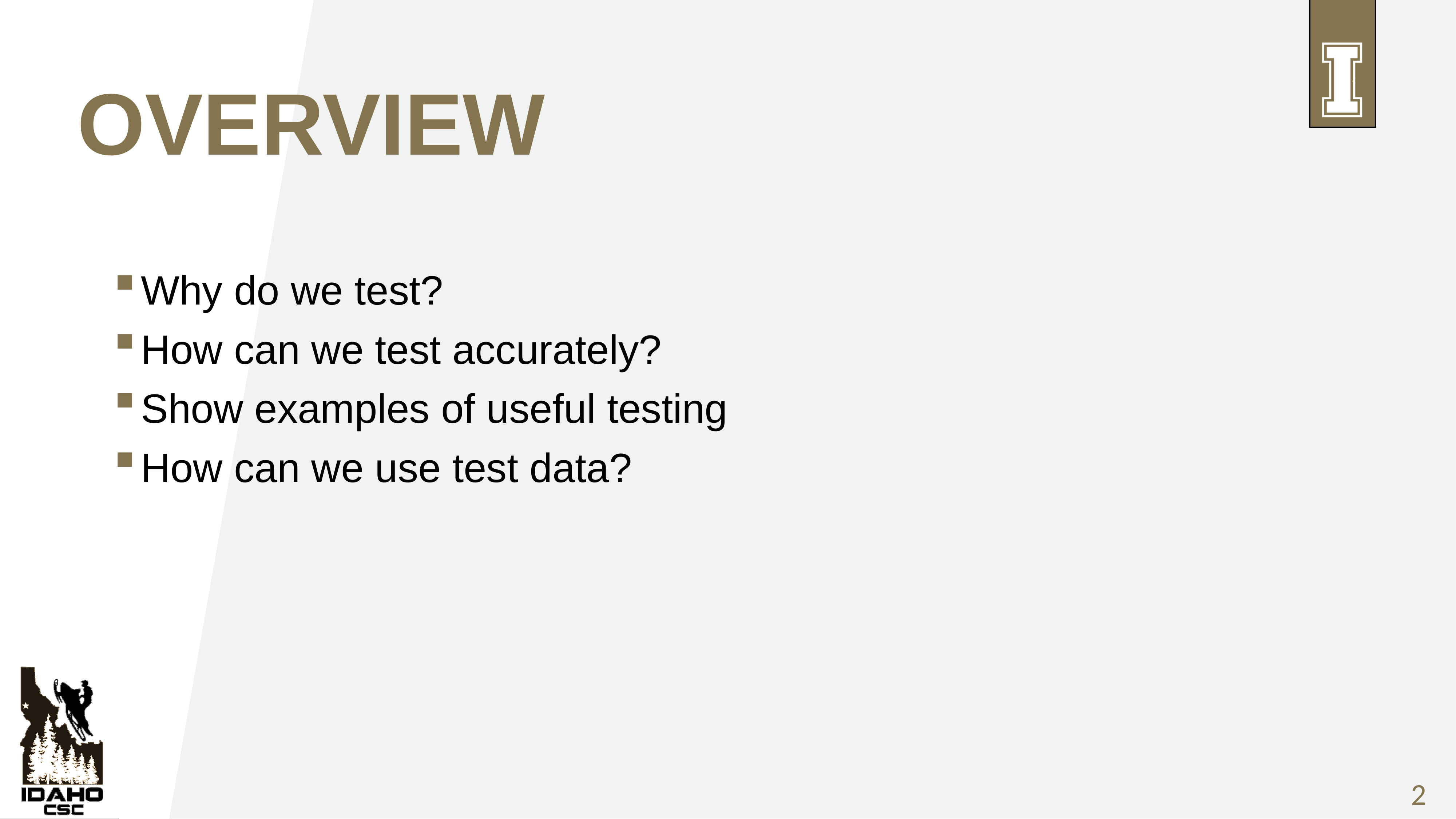

# overview
Why do we test?
How can we test accurately?
Show examples of useful testing
How can we use test data?